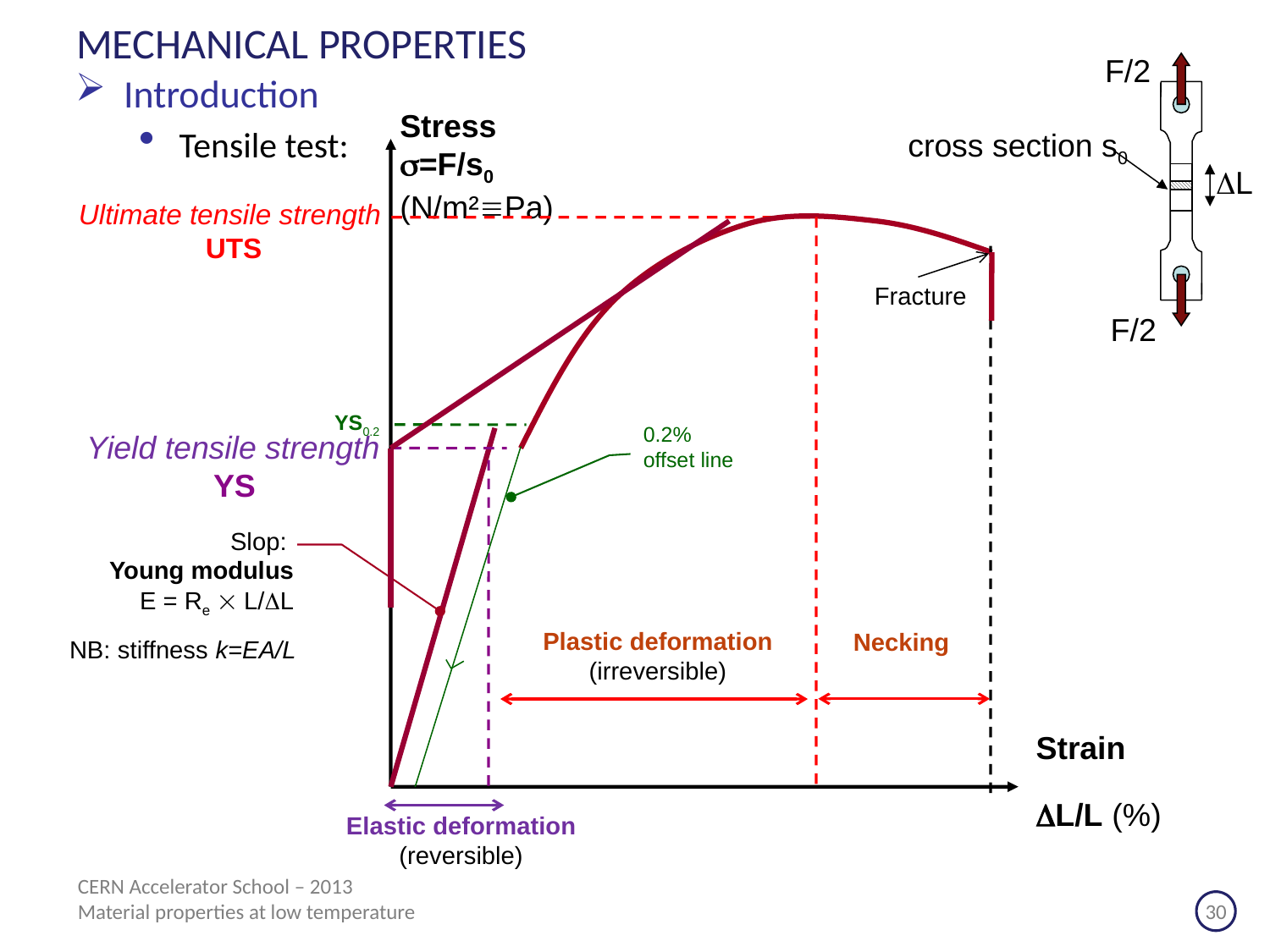

# MECHANICAL PROPERTIES
F/2

cross section s0

ΔL

F/2
Introduction
Tensile test:
Stress
σ=F/s0 (N/m²≡Pa)

Ultimate tensile strength
	UTS

Plastic deformation
(irreversible)
Necking
Elastic deformation
(reversible)
Fracture

YS0.2
0.2% offset line

Yield tensile strength
	YS

Slop:
Young modulus
E = Re × L/ΔL

NB: stiffness k=EA/L
Strain

ΔL/L (%)
CERN Accelerator School – 2013
Material properties at low temperature			 		                                                 30